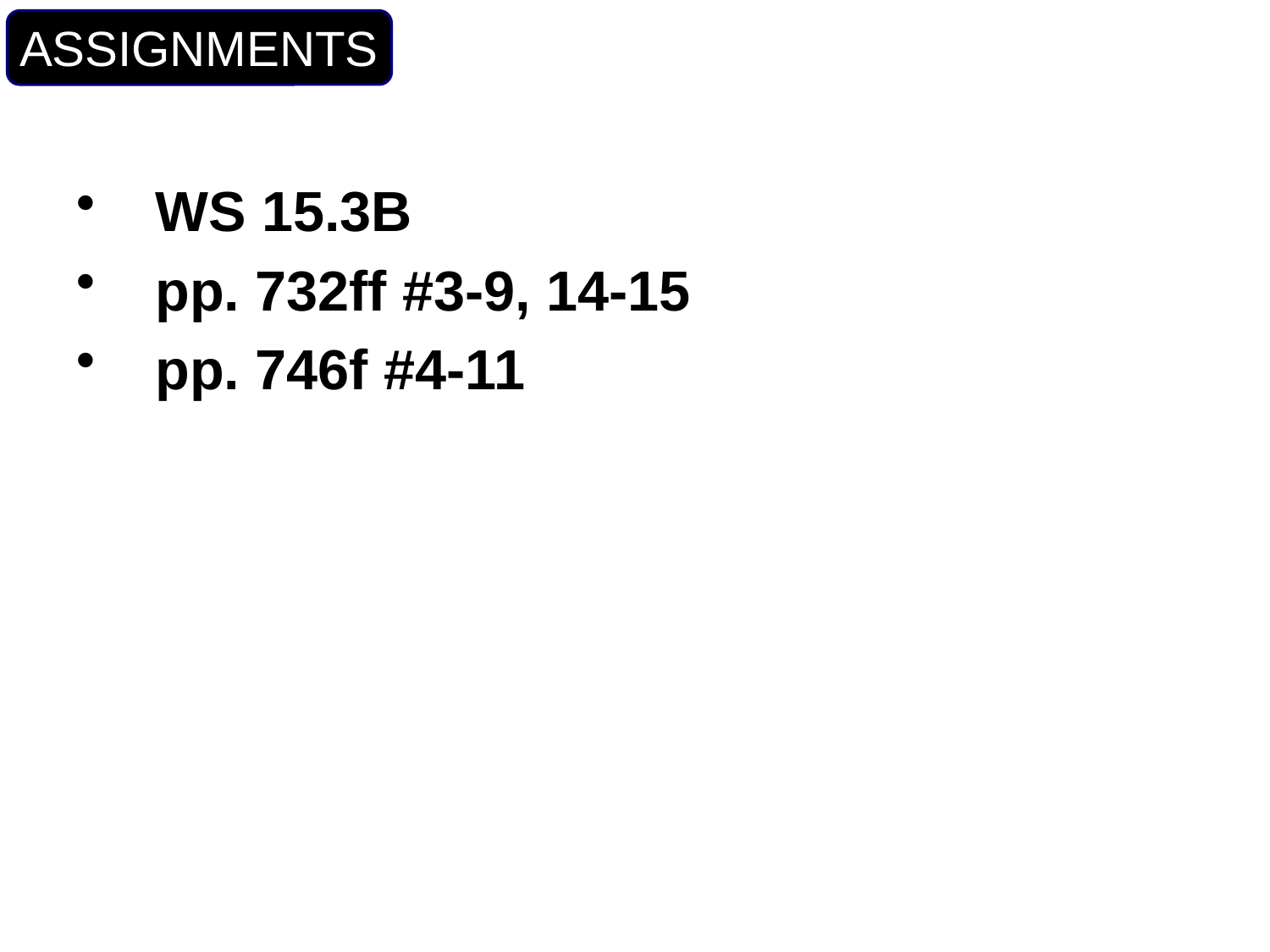

ASSIGNMENTS
WS 15.3B
pp. 732ff #3-9, 14-15
pp. 746f #4-11